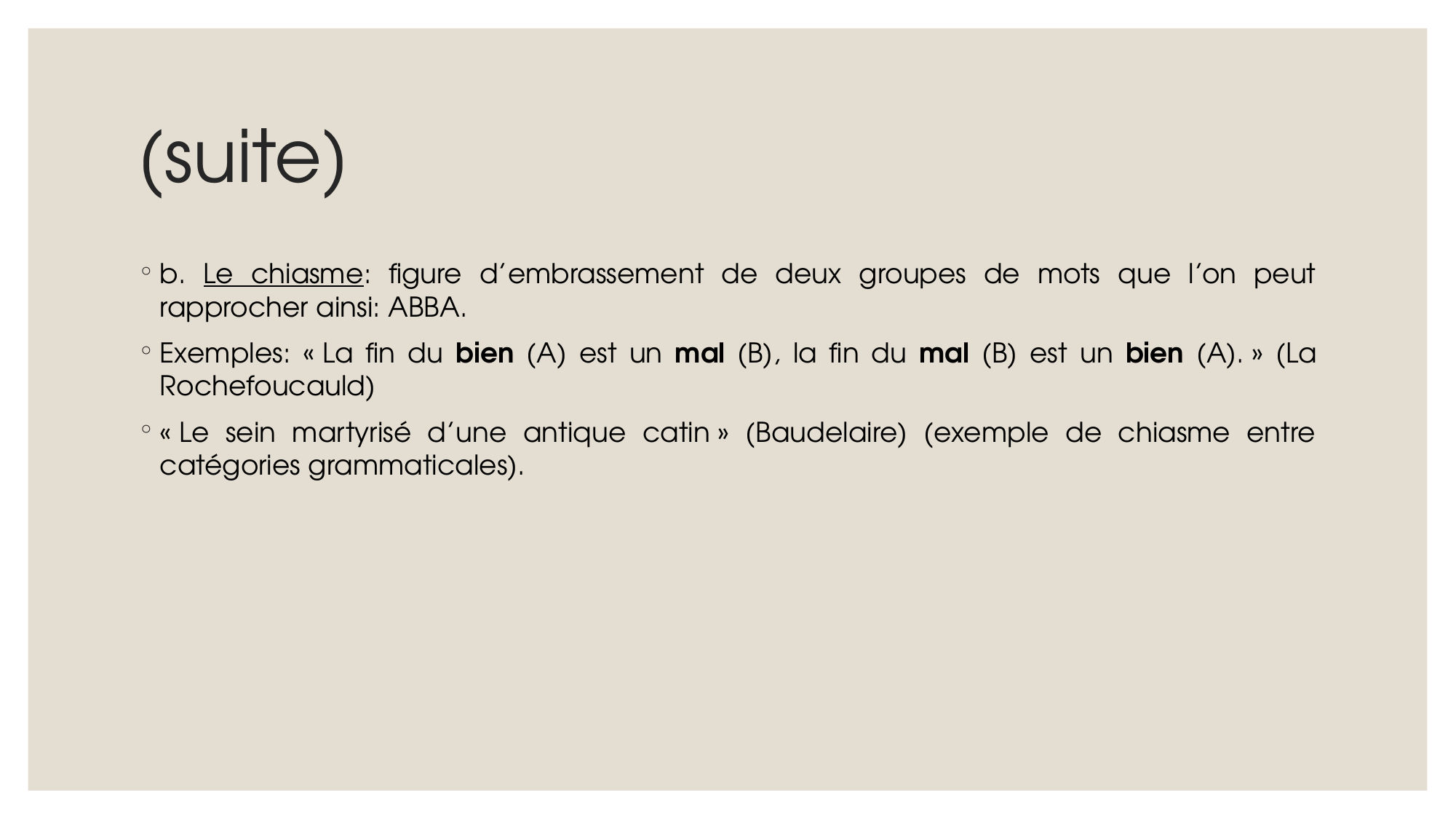

# (suite)
b. Le chiasme: figure d’embrassement de deux groupes de mots que l’on peut rapprocher ainsi: ABBA.
Exemples: « La fin du bien (A) est un mal (B), la fin du mal (B) est un bien (A). » (La Rochefoucauld)
« Le sein martyrisé d’une antique catin » (Baudelaire) (exemple de chiasme entre catégories grammaticales).